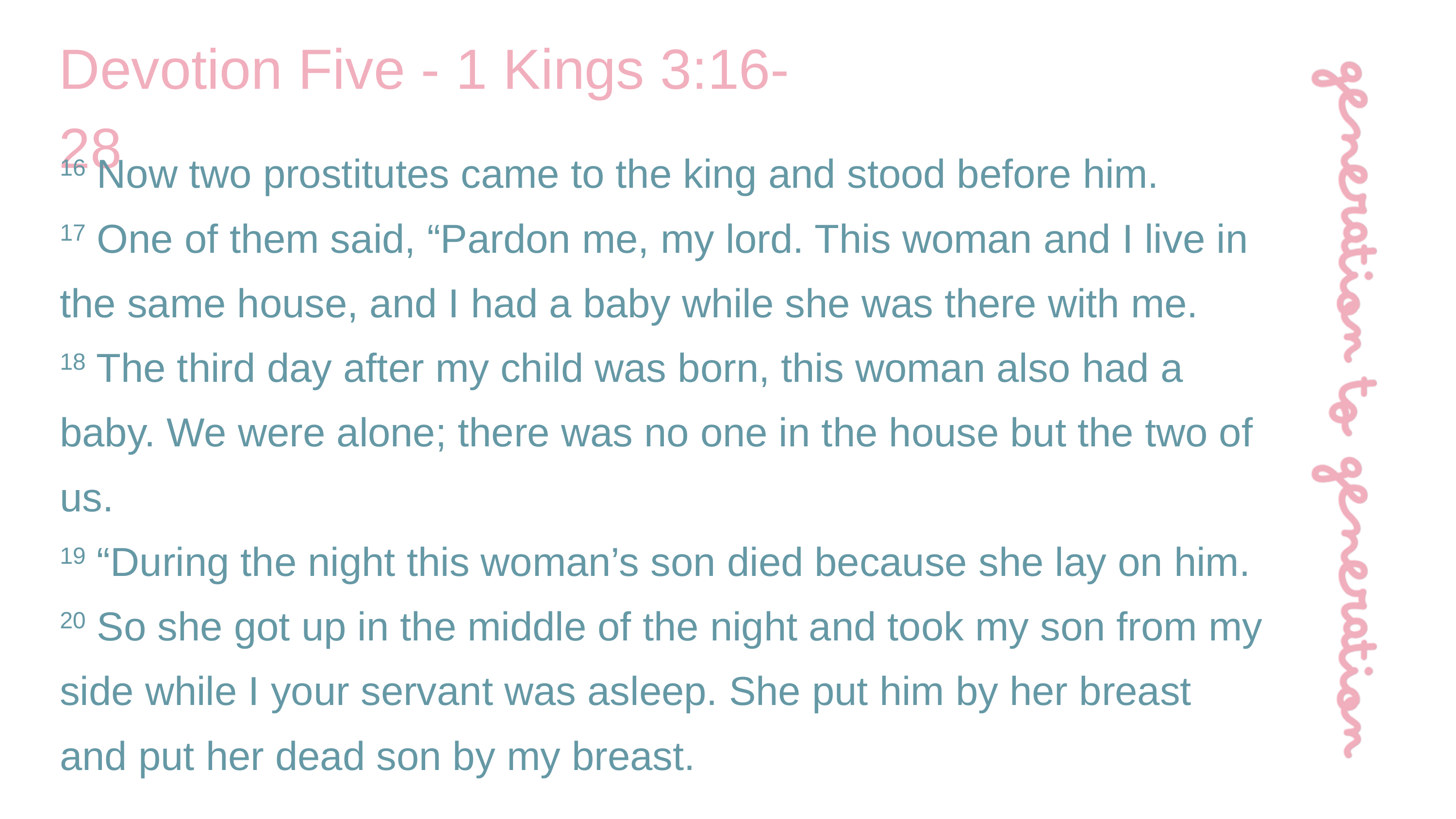

Devotion Five - 1 Kings 3:16-28
16 Now two prostitutes came to the king and stood before him.
17 One of them said, “Pardon me, my lord. This woman and I live in the same house, and I had a baby while she was there with me.
18 The third day after my child was born, this woman also had a baby. We were alone; there was no one in the house but the two of us.
19 “During the night this woman’s son died because she lay on him.
20 So she got up in the middle of the night and took my son from my side while I your servant was asleep. She put him by her breast and put her dead son by my breast.